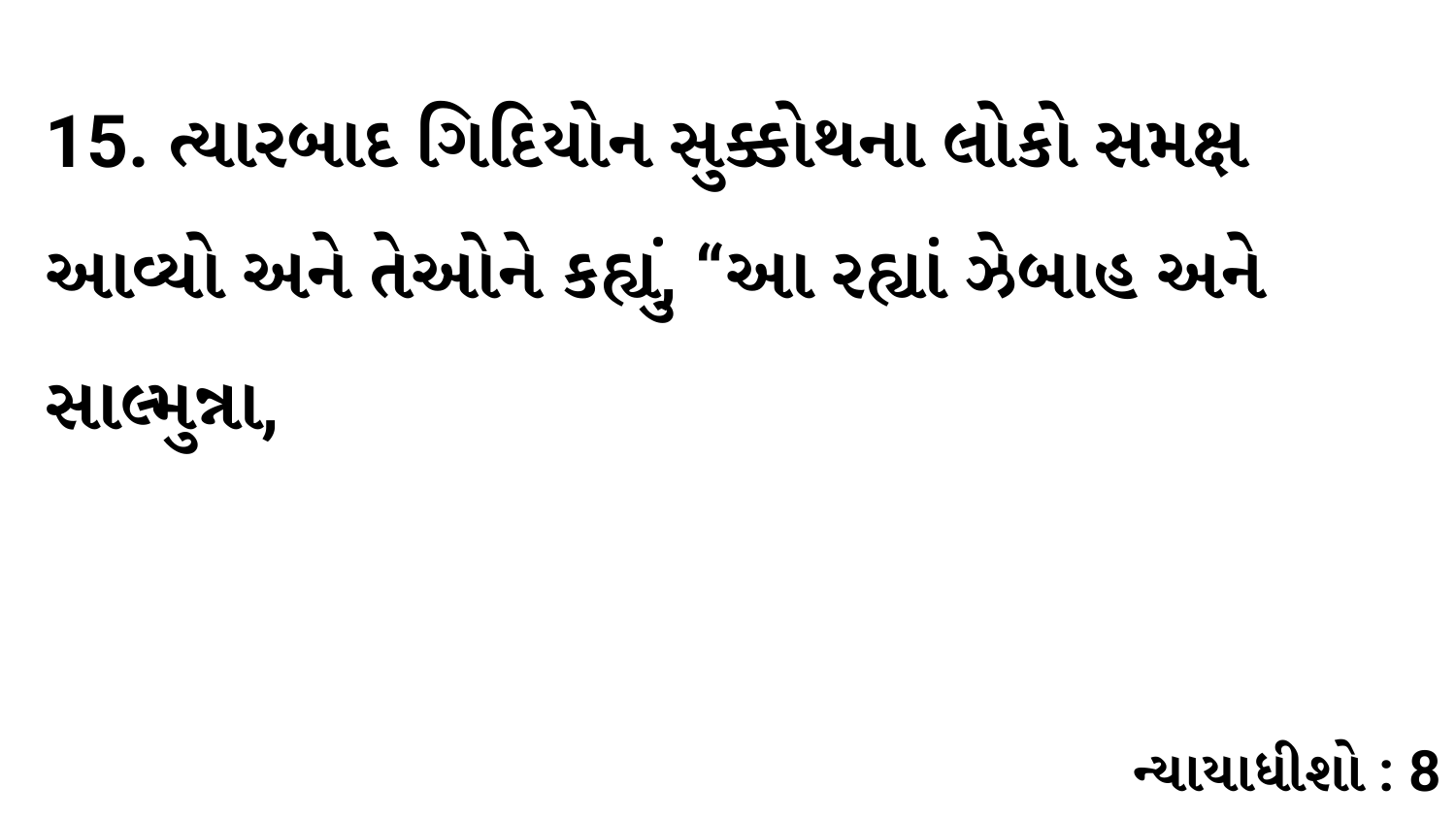

15. ત્યારબાદ ગિદિયોન સુક્કોથના લોકો સમક્ષ આવ્યો અને તેઓને કહ્યું, “આ રહ્યાં ઝેબાહ અને સાલ્મુન્ના,
ન્યાયાધીશો : 8